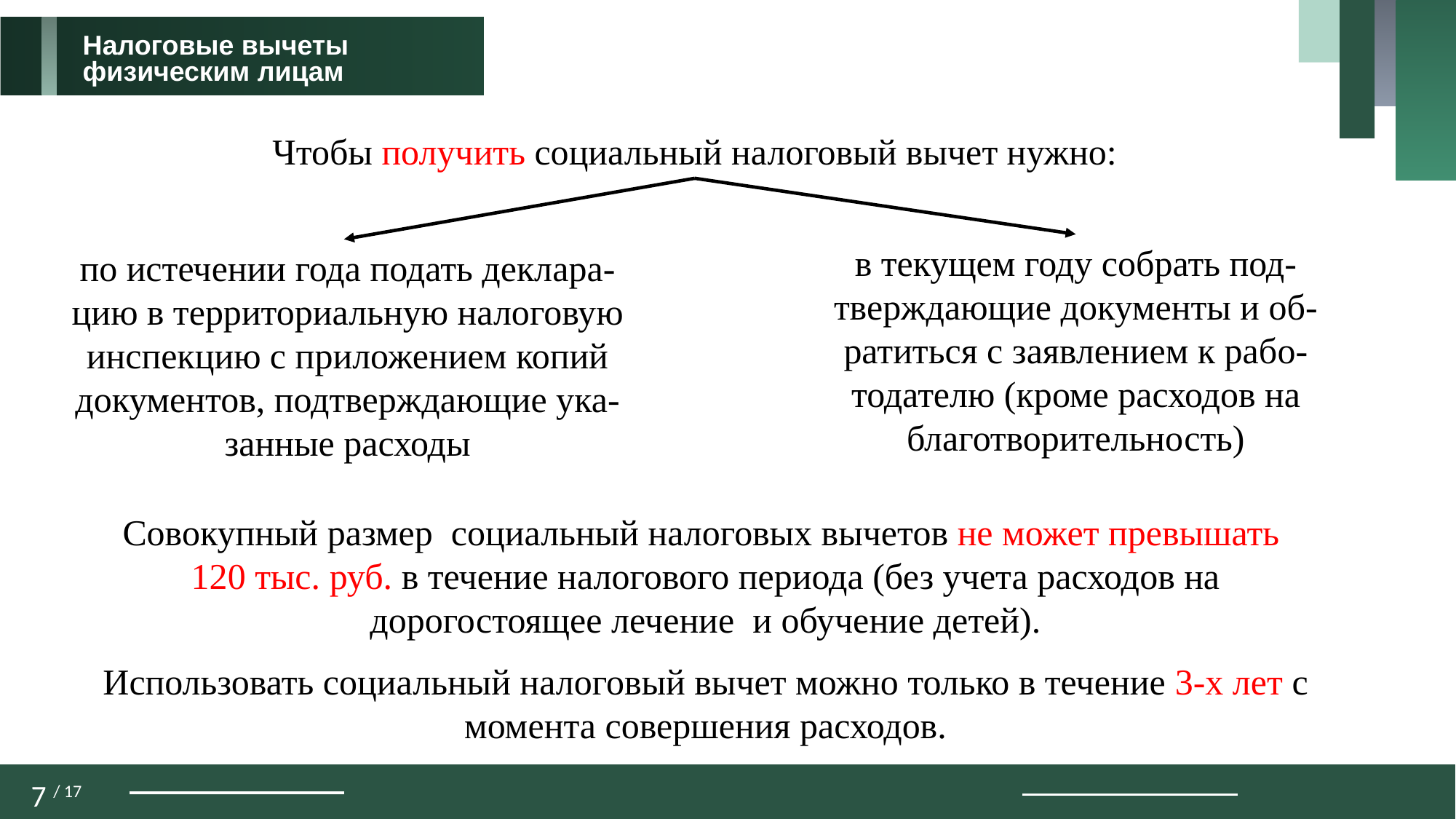

Налоговые вычеты
физическим лицам
Чтобы получить социальный налоговый вычет нужно:
в текущем году собрать под-тверждающие документы и об-ратиться с заявлением к рабо-тодателю (кроме расходов на благотворительность)
по истечении года подать деклара-цию в территориальную налоговую инспекцию с приложением копий документов, подтверждающие ука-занные расходы
Совокупный размер  социальный налоговых вычетов не может превышать
120 тыс. руб. в течение налогового периода (без учета расходов на дорогостоящее лечение  и обучение детей).
Использовать социальный налоговый вычет можно только в течение 3-х лет с момента совершения расходов.

7 / 17